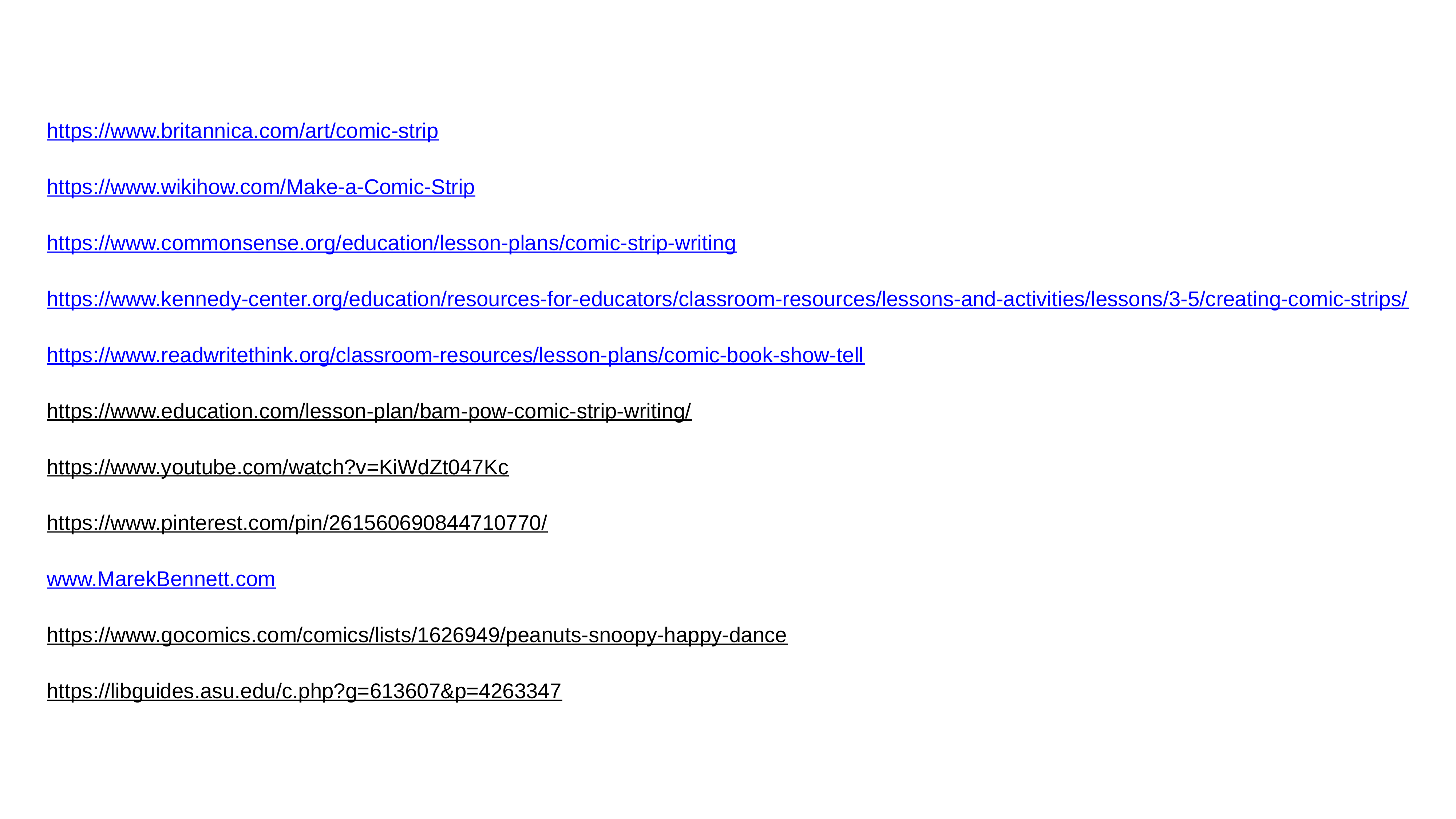

https://www.britannica.com/art/comic-strip

https://www.wikihow.com/Make-a-Comic-Strip

https://www.commonsense.org/education/lesson-plans/comic-strip-writing

https://www.kennedy-center.org/education/resources-for-educators/classroom-resources/lessons-and-activities/lessons/3-5/creating-comic-strips/

https://www.readwritethink.org/classroom-resources/lesson-plans/comic-book-show-tell

https://www.education.com/lesson-plan/bam-pow-comic-strip-writing/

https://www.youtube.com/watch?v=KiWdZt047Kc

https://www.pinterest.com/pin/261560690844710770/

www.MarekBennett.com

https://www.gocomics.com/comics/lists/1626949/peanuts-snoopy-happy-dance

https://libguides.asu.edu/c.php?g=613607&p=4263347